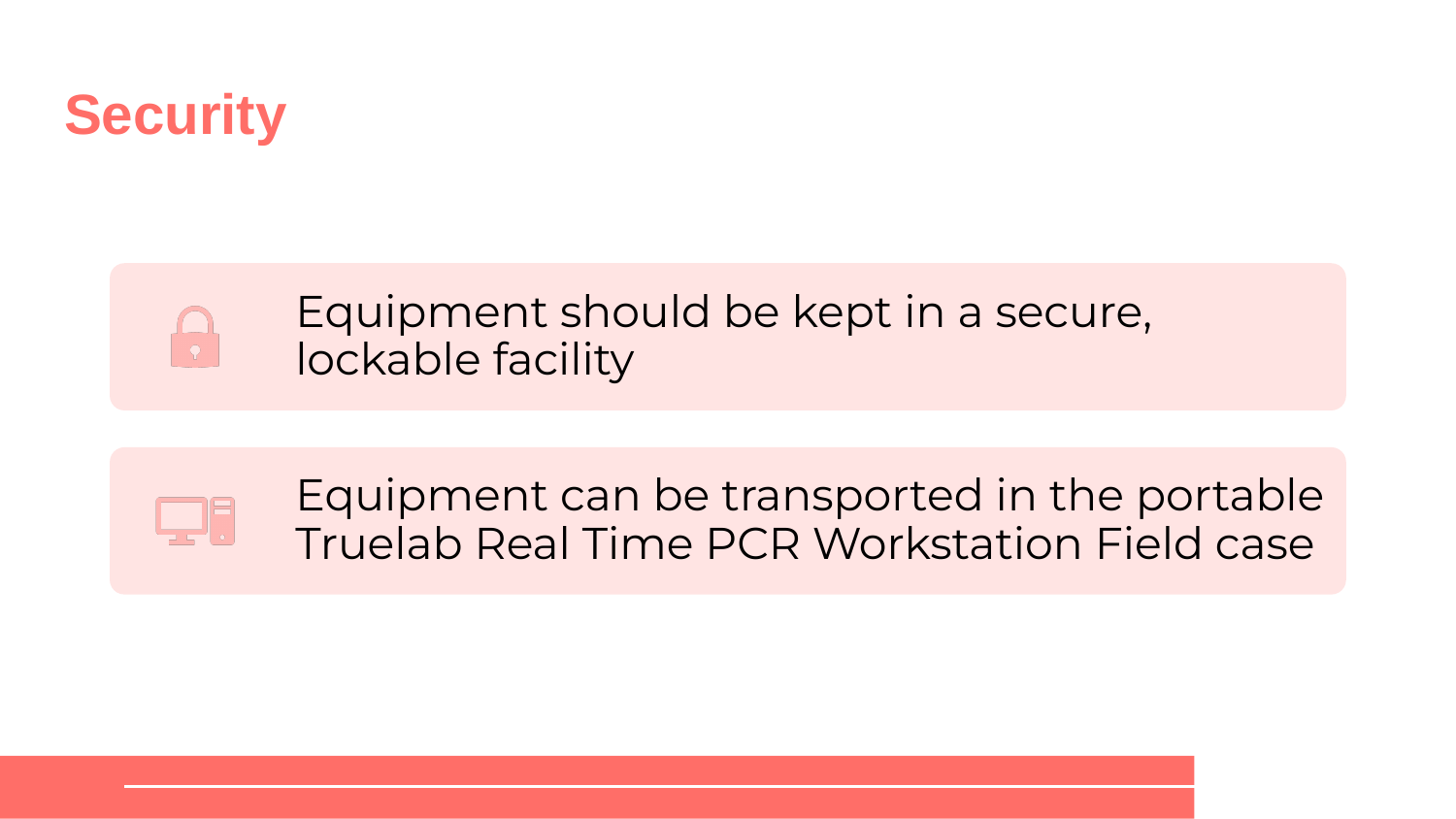

# Security

Equipment should be kept in a secure, lockable facility

Equipment can be transported in the portable Truelab Real Time PCR Workstation Field case